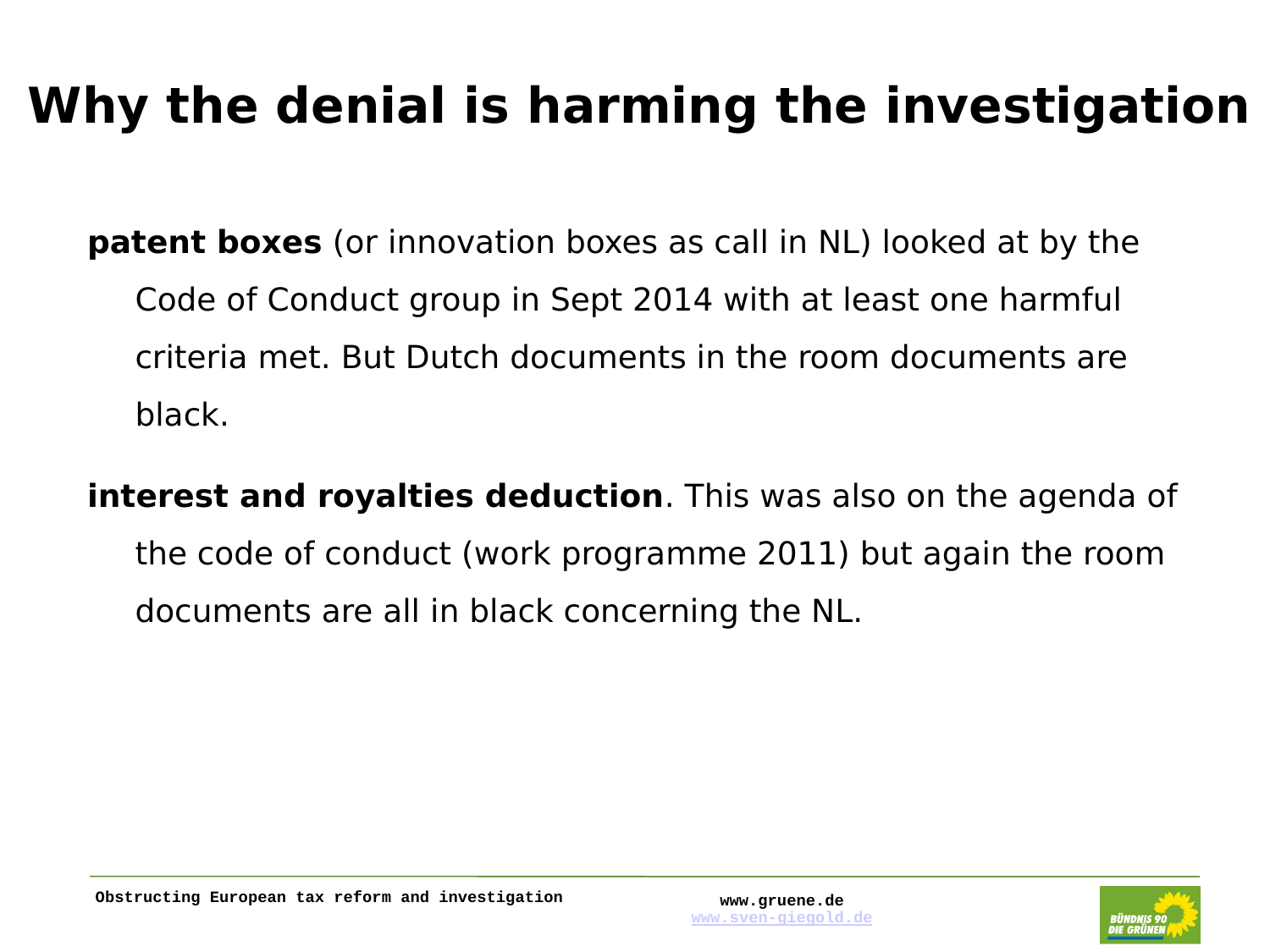

# Why the denial is harming the investigation
patent boxes (or innovation boxes as call in NL) looked at by the Code of Conduct group in Sept 2014 with at least one harmful criteria met. But Dutch documents in the room documents are black.
interest and royalties deduction. This was also on the agenda of the code of conduct (work programme 2011) but again the room documents are all in black concerning the NL.